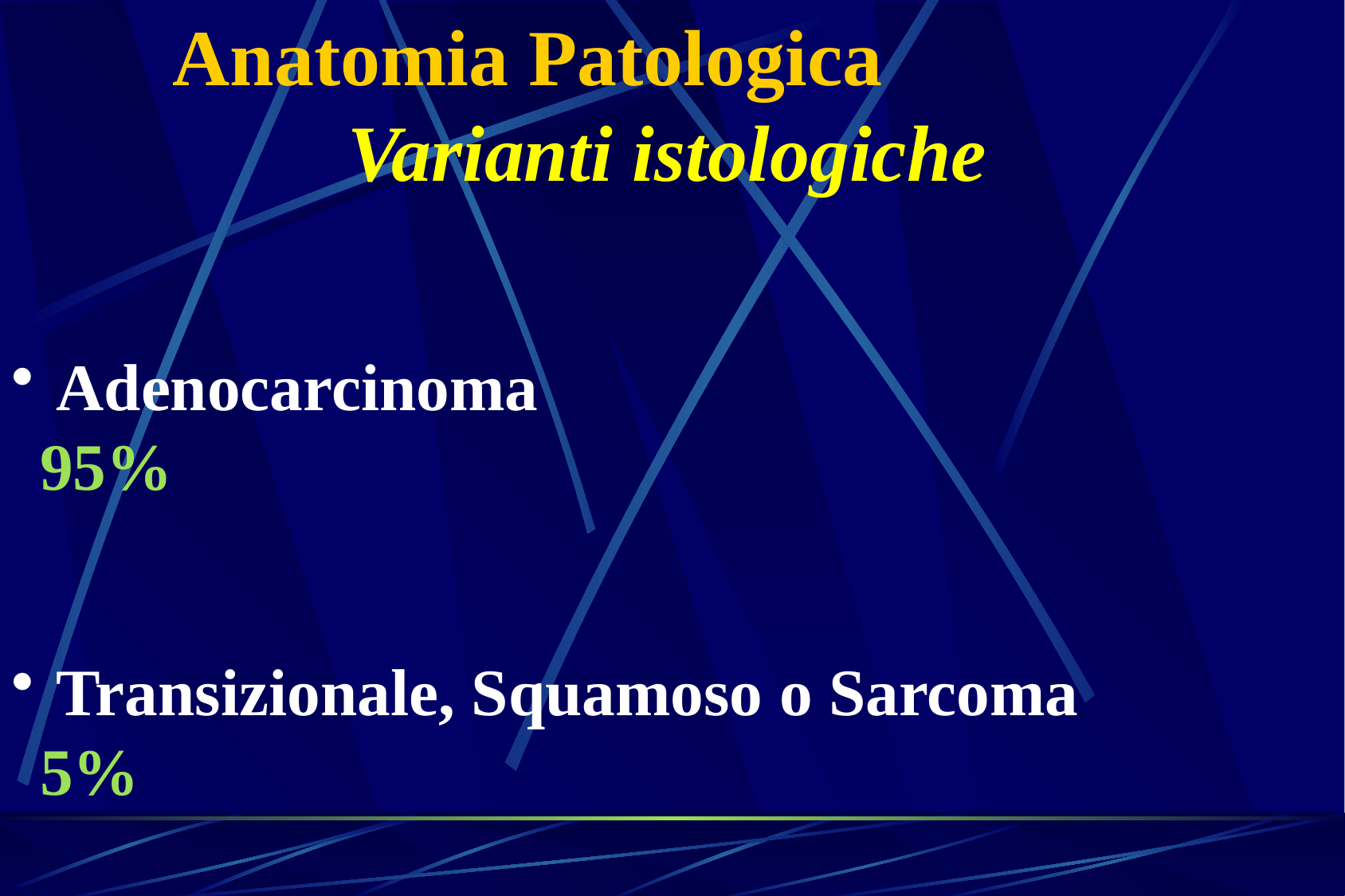

Anatomia Patologica               Varianti istologiche

 Adenocarcinoma    					      95%

 Transizionale, Squamoso o Sarcoma		5%